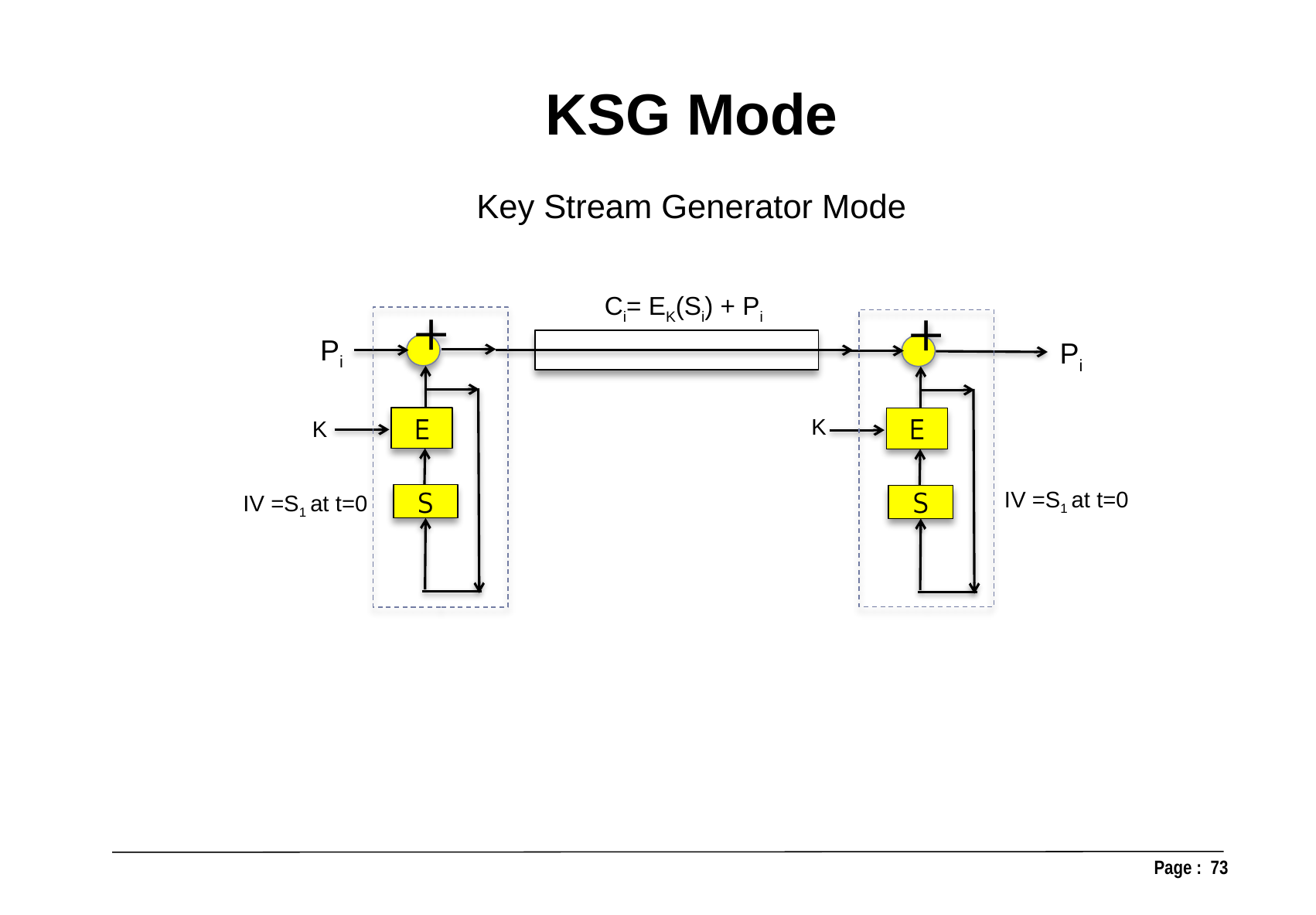

KSG Mode
Key Stream Generator Mode
Ci= EK(Si) + Pi

Pi
Pi

+
+
K
E
E
K
IV =S1 at t=0
IV =S1 at t=0
S
S